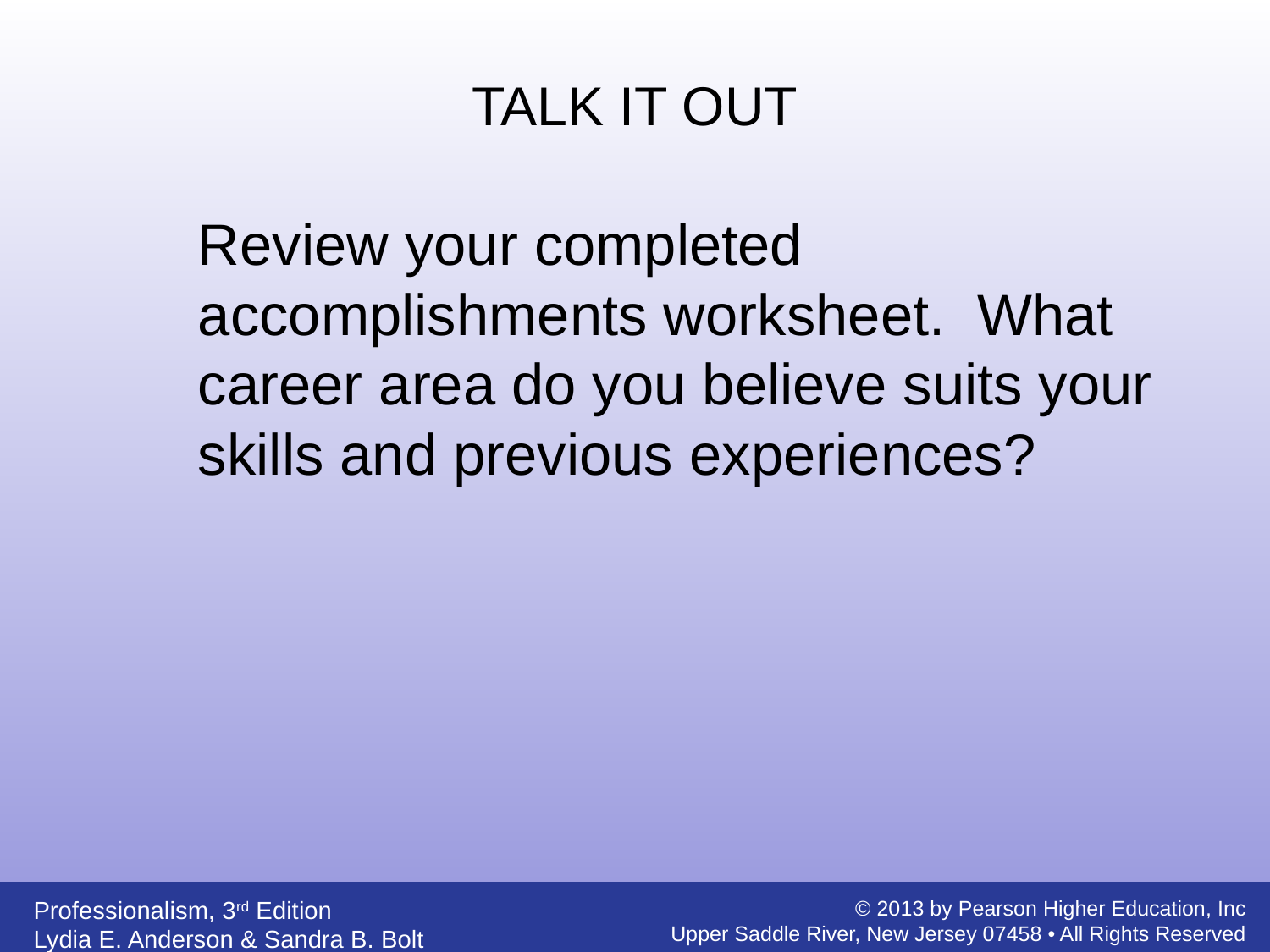

TALK IT OUT
	Review your completed accomplishments worksheet.  What career area do you believe suits your skills and previous experiences?